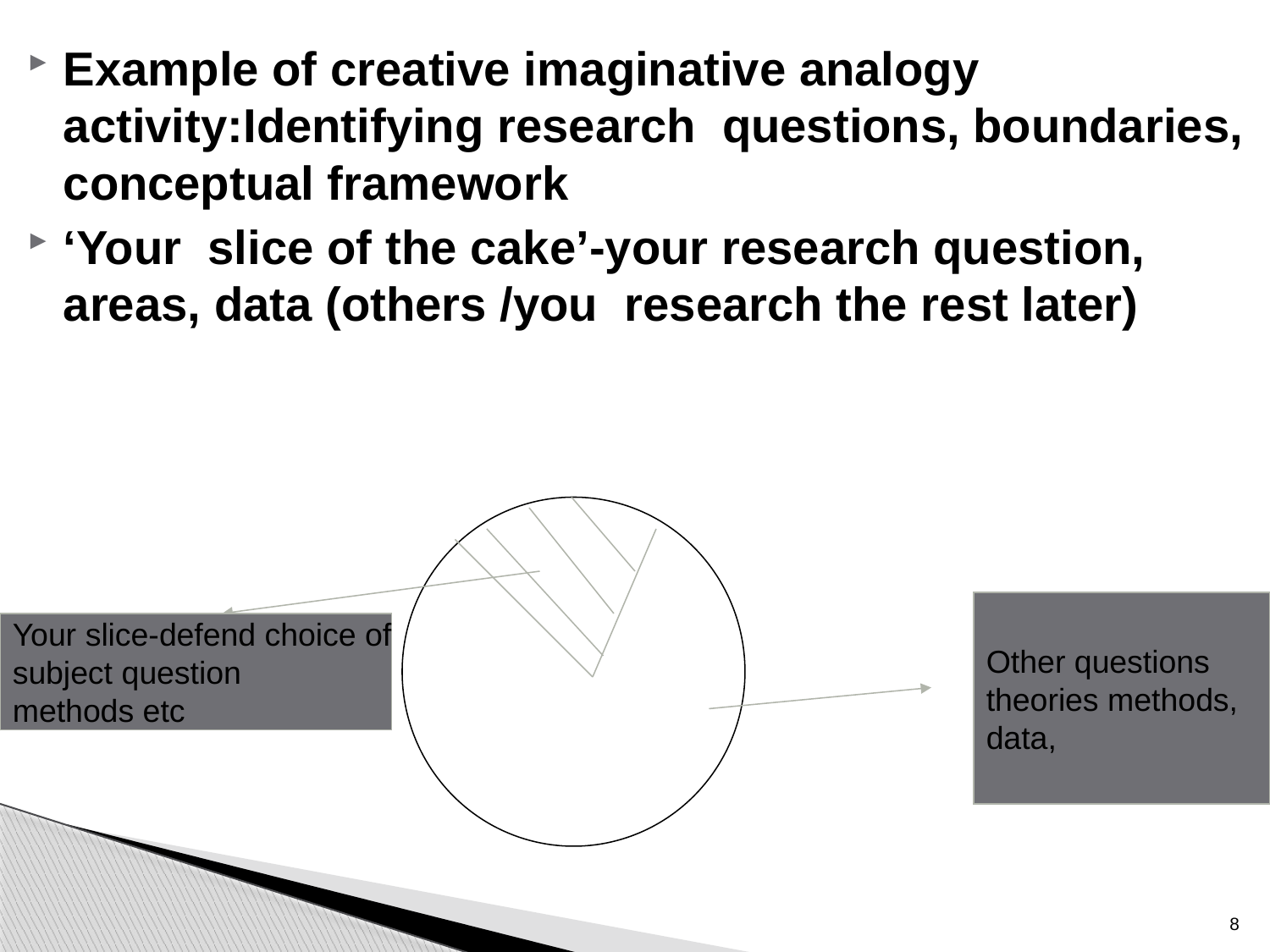

Example of creative imaginative analogy activity:Identifying research  questions, boundaries, conceptual framework
‘Your  slice of the cake’-your research question, areas, data (others /you  research the rest later)

#

Other questions
theories methods,
data,
Your slice-defend choice of
subject question
methods etc

8